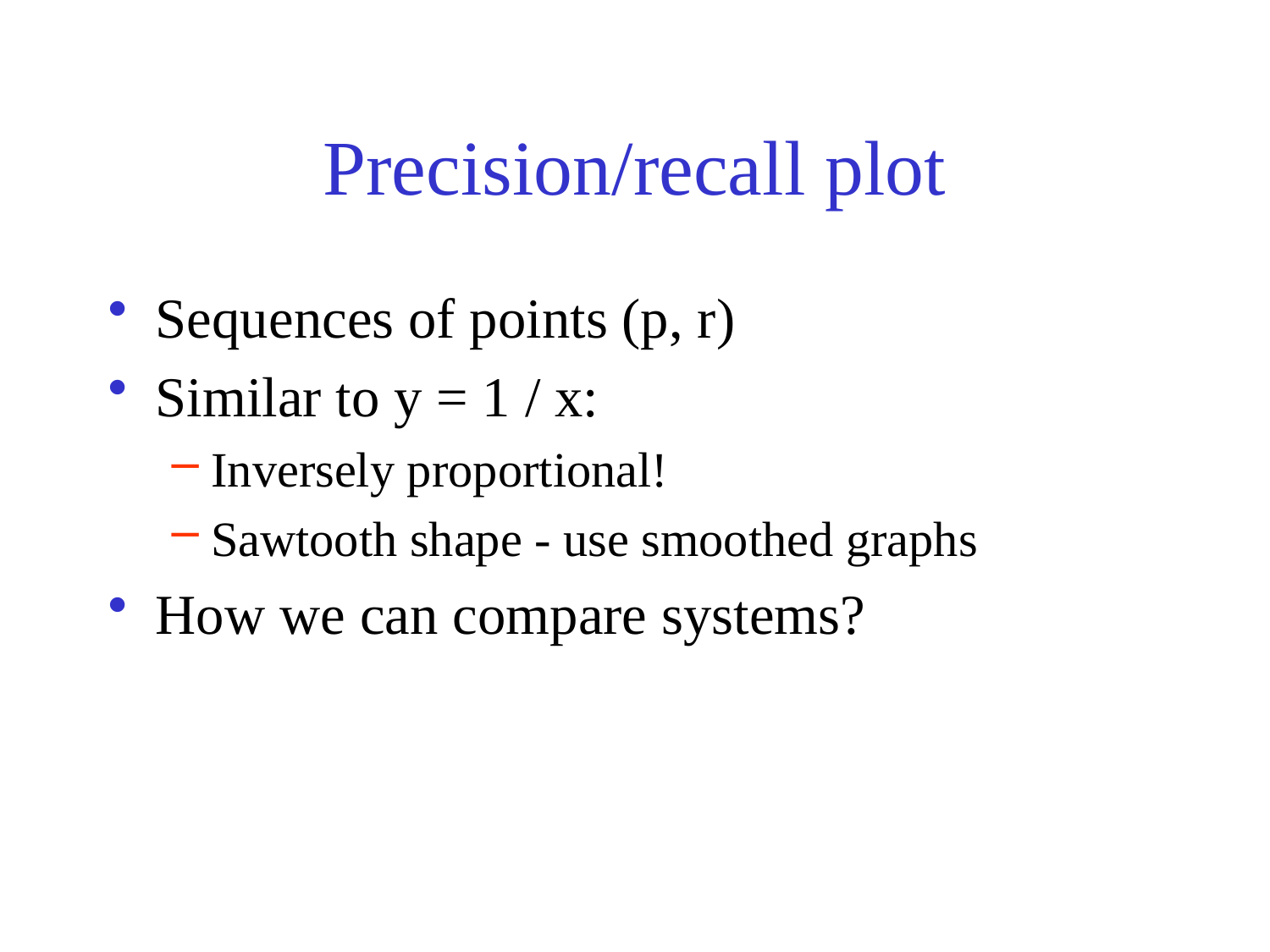

# Precision/recall plot
Sequences of points (p, r)
Similar to y = 1 / x:
Inversely proportional!
Sawtooth shape - use smoothed graphs
How we can compare systems?